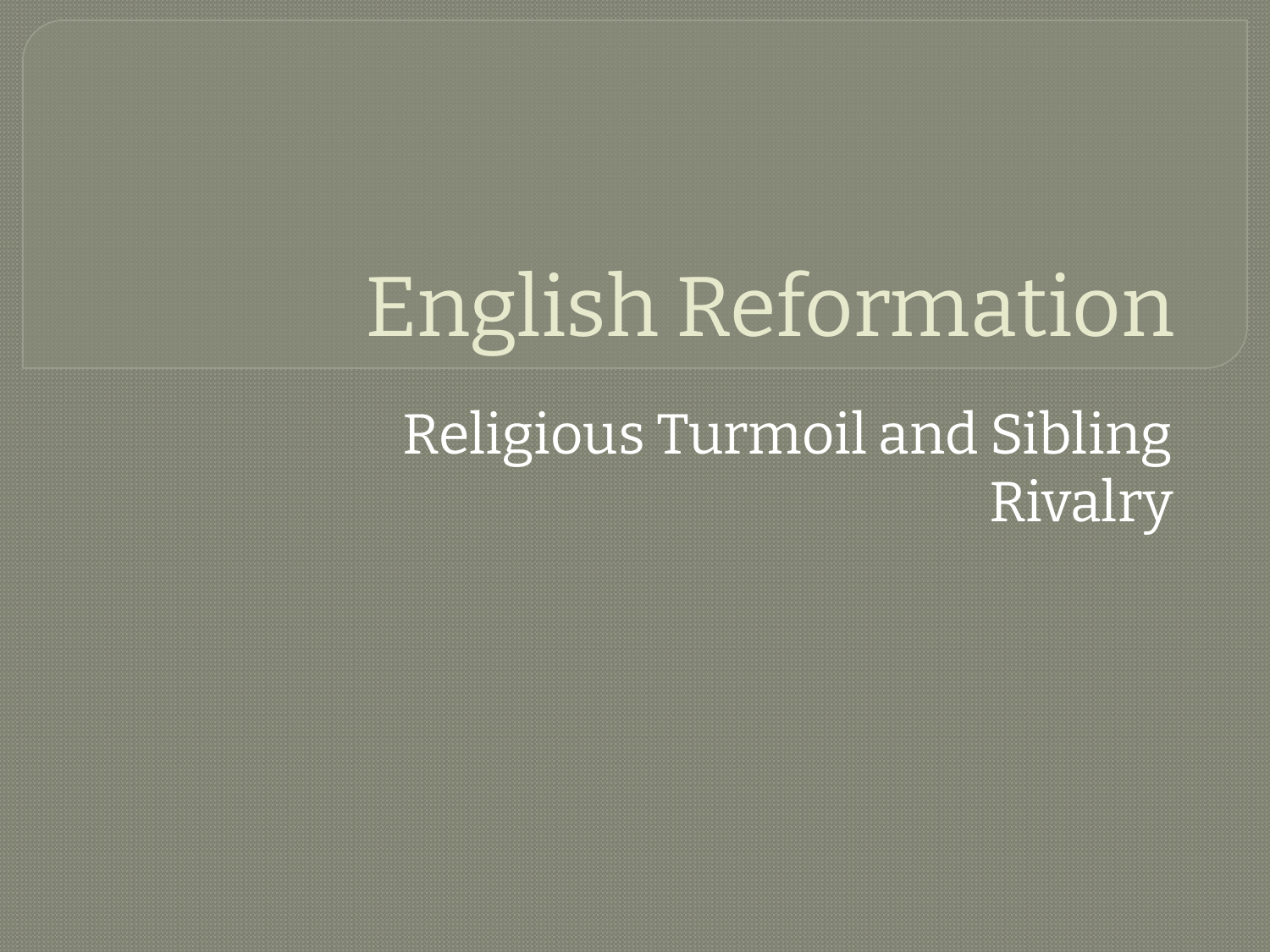

# English Reformation
Religious Turmoil and Sibling Rivalry